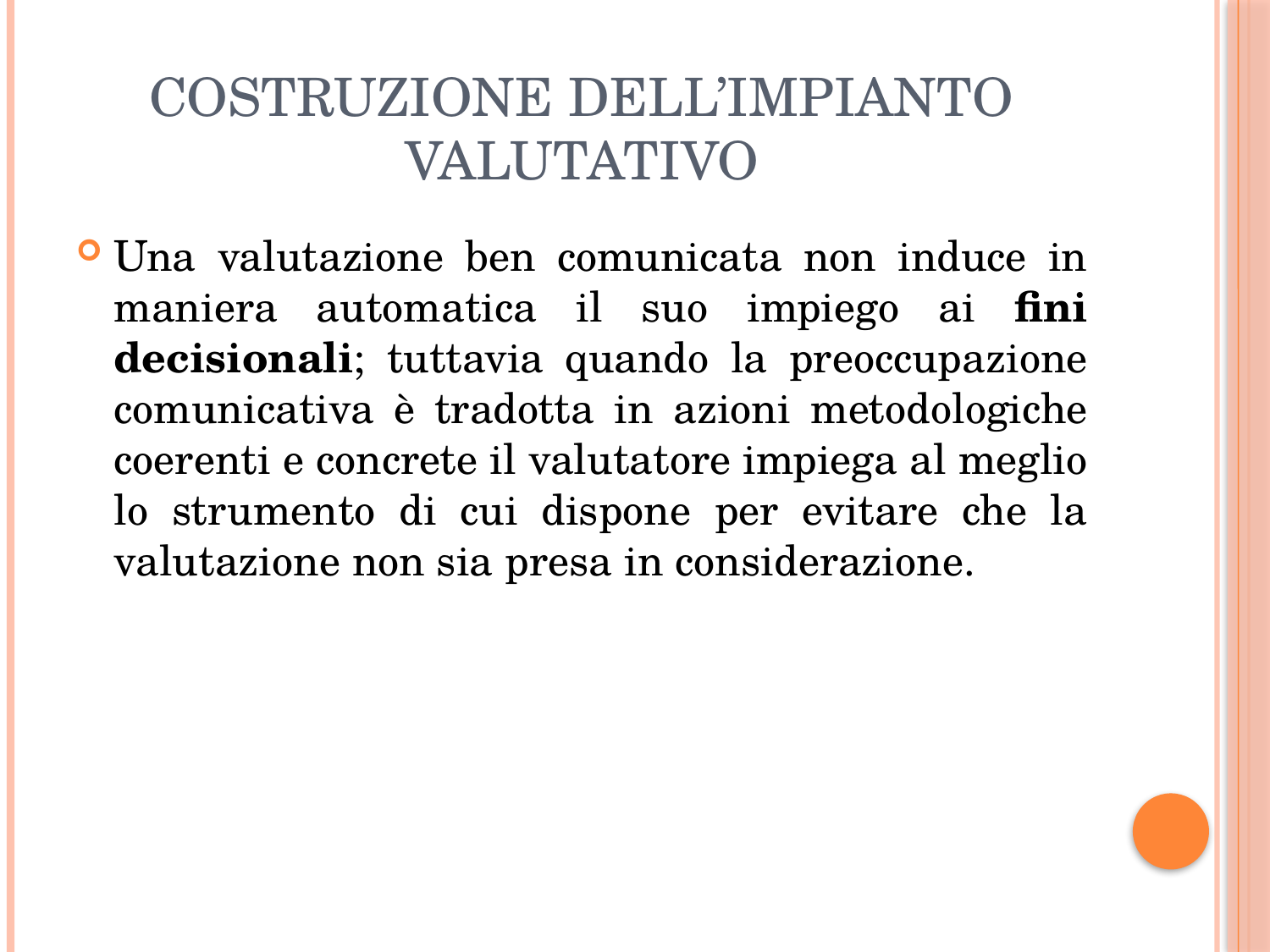

# Costruzione dell’Impianto Valutativo
Una valutazione ben comunicata non induce in maniera automatica il suo impiego ai fini decisionali; tuttavia quando la preoccupazione comunicativa è tradotta in azioni metodologiche coerenti e concrete il valutatore impiega al meglio lo strumento di cui dispone per evitare che la valutazione non sia presa in considerazione.